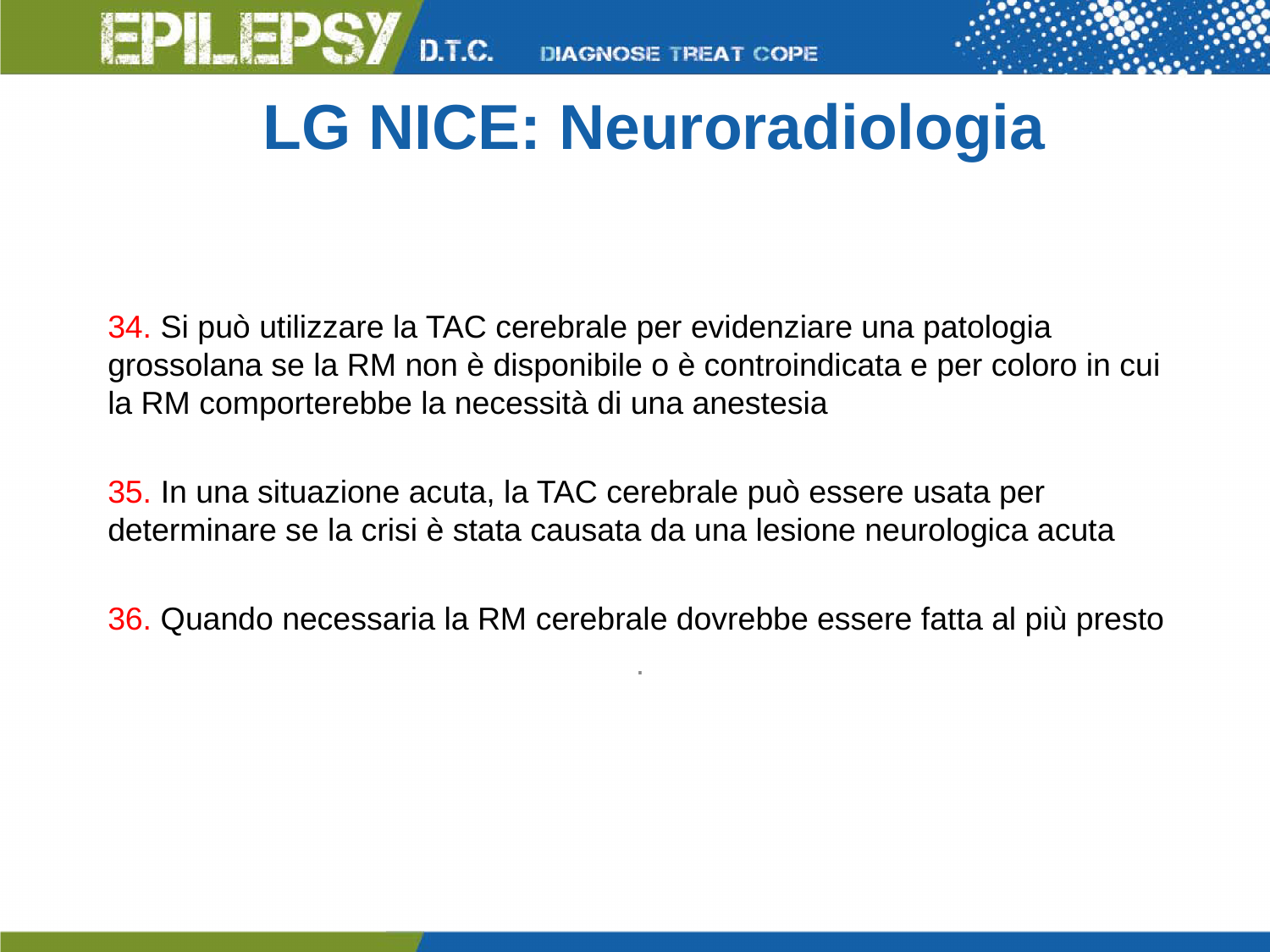

# LG NICE: Neuroradiologia

34. Si può utilizzare la TAC cerebrale per evidenziare una patologia grossolana se la RM non è disponibile o è controindicata e per coloro in cui la RM comporterebbe la necessità di una anestesia

35. In una situazione acuta, la TAC cerebrale può essere usata per determinare se la crisi è stata causata da una lesione neurologica acuta

36. Quando necessaria la RM cerebrale dovrebbe essere fatta al più presto
.